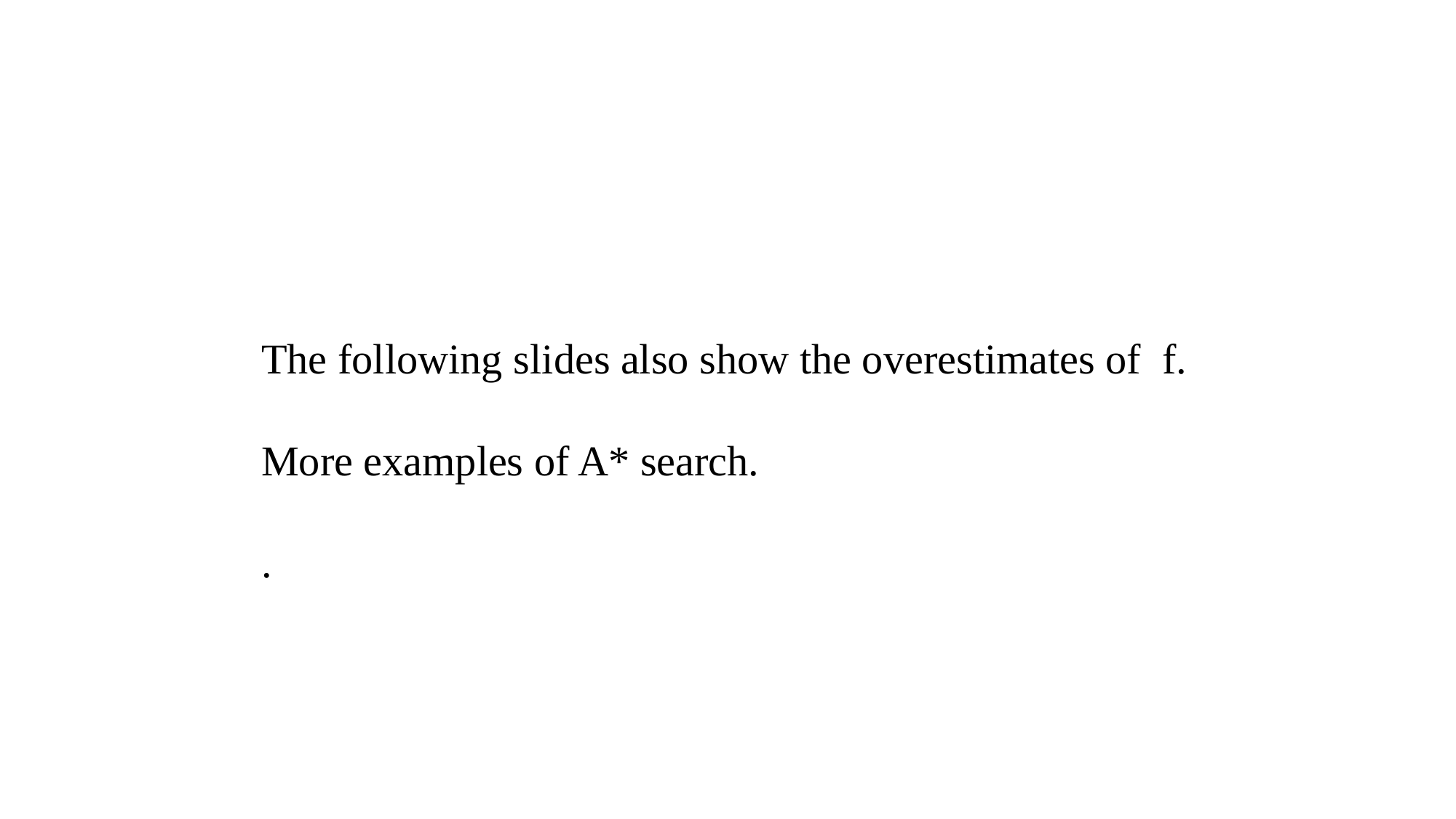

The following slides also show the overestimates of  f.
More examples of A* search.

.